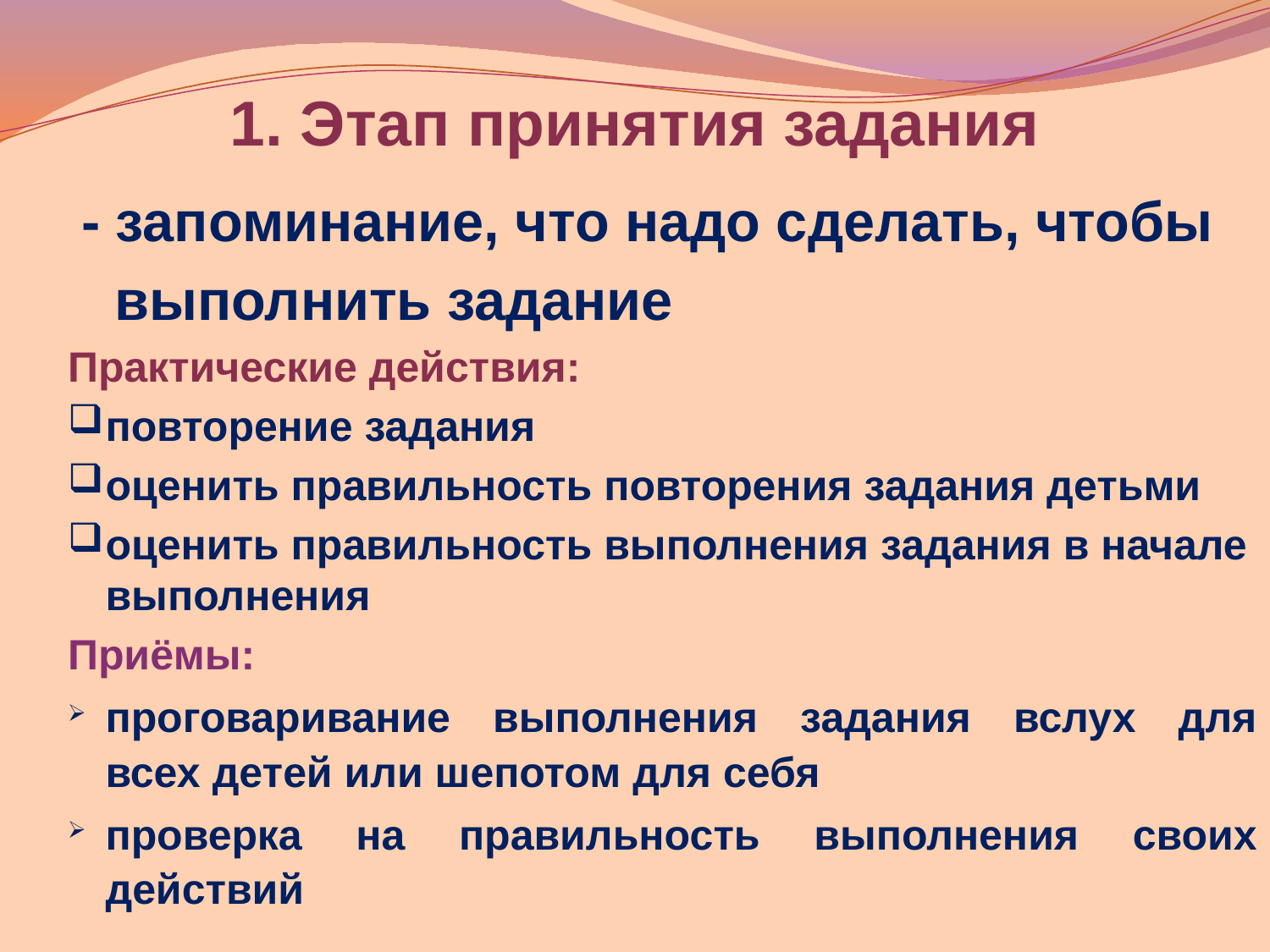

# 1. Этап принятия задания
 - запоминание, что надо сделать, чтобы
   выполнить задание
Практические действия:
повторение задания
оценить правильность повторения задания детьми
оценить правильность выполнения задания в начале выполнения
Приёмы:
проговаривание выполнения задания вслух для всех детей или шепотом для себя
проверка на правильность выполнения своих действий